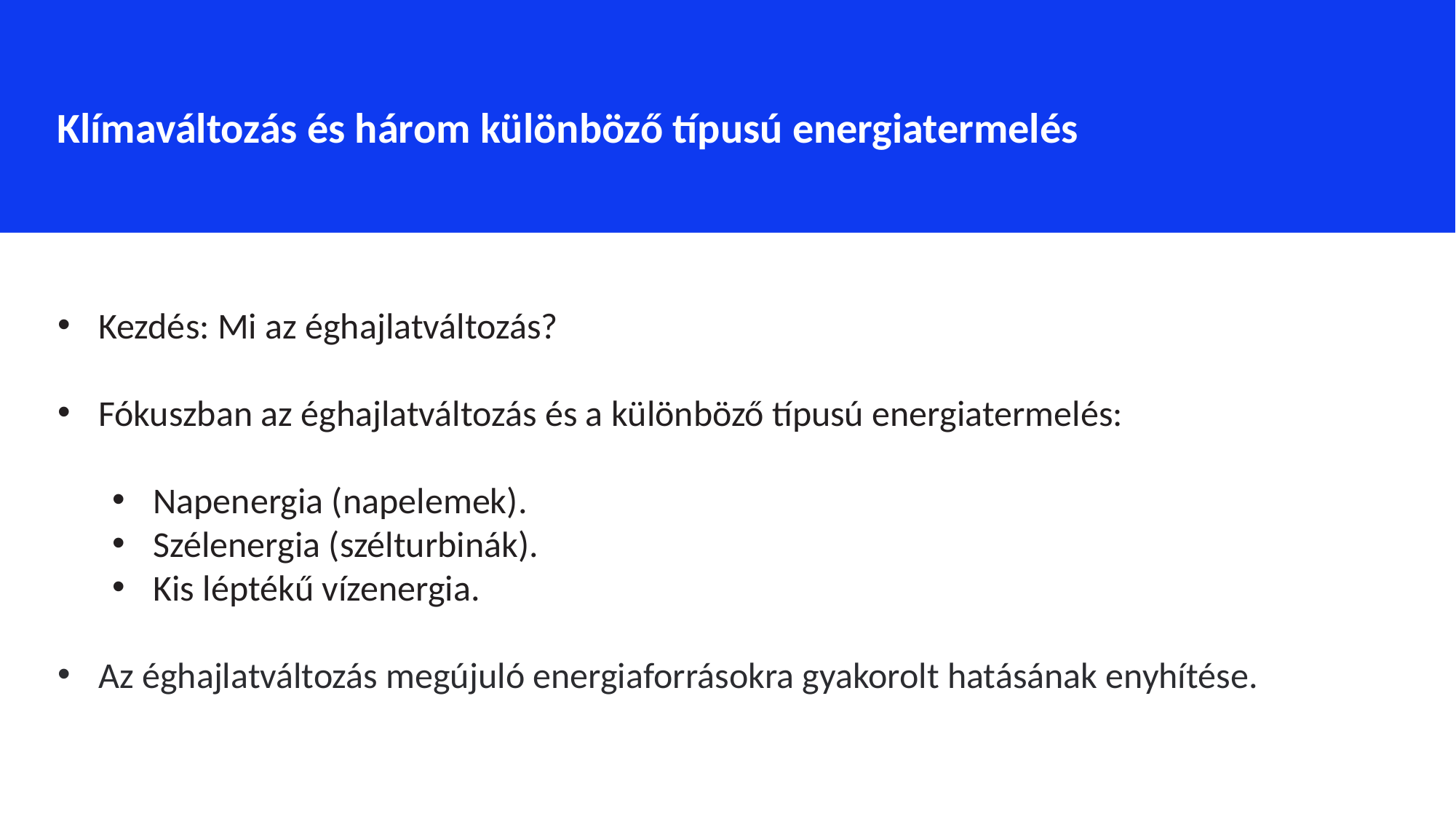

Klímaváltozás és három különböző típusú energiatermelés

Kezdés: Mi az éghajlatváltozás?

Fókuszban az éghajlatváltozás és a különböző típusú energiatermelés:

Napenergia (napelemek).
Szélenergia (szélturbinák).
Kis léptékű vízenergia.

Az éghajlatváltozás megújuló energiaforrásokra gyakorolt hatásának enyhítése.